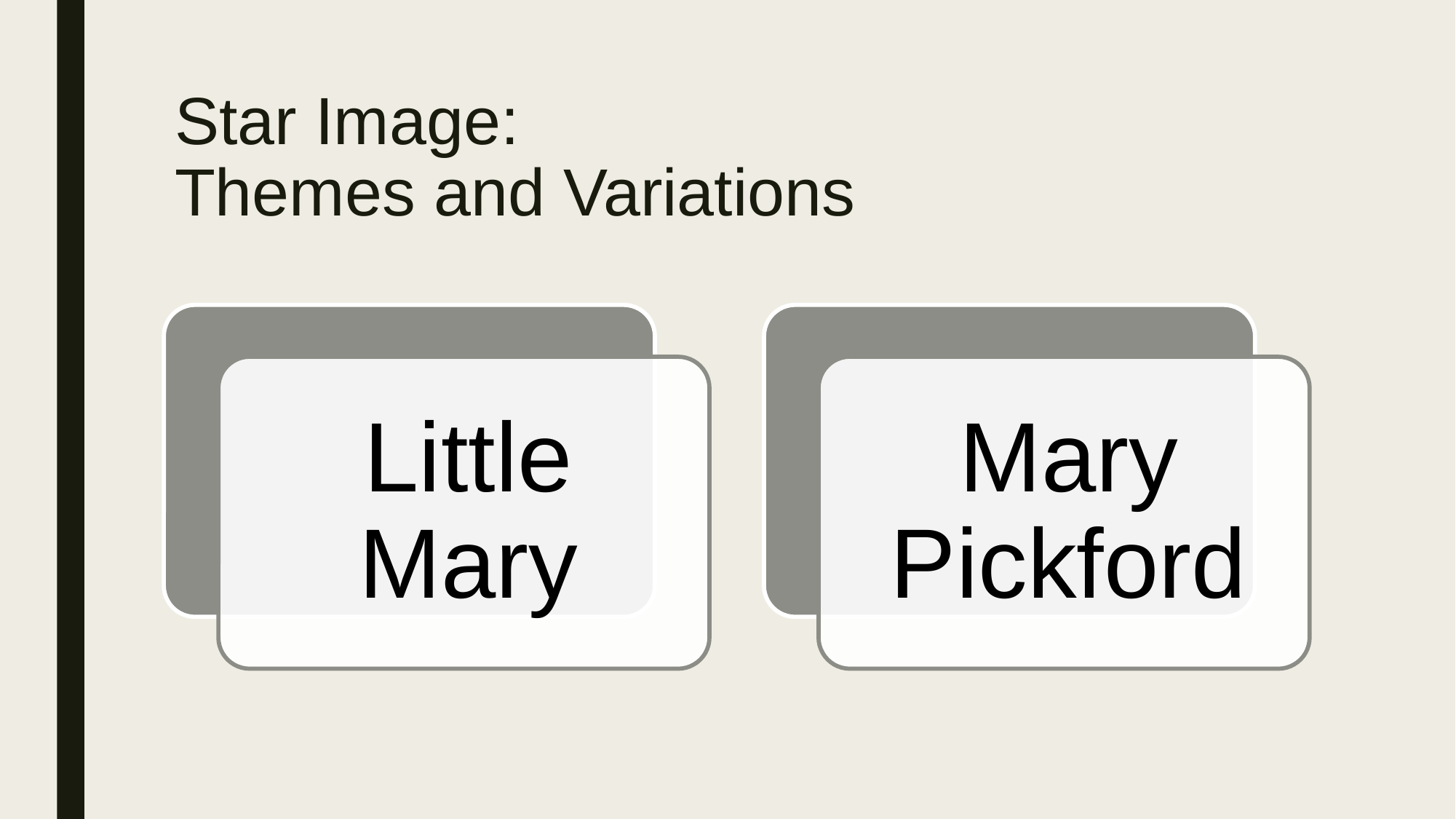

# Star Image: Themes and Variations
Little Mary
Mary Pickford